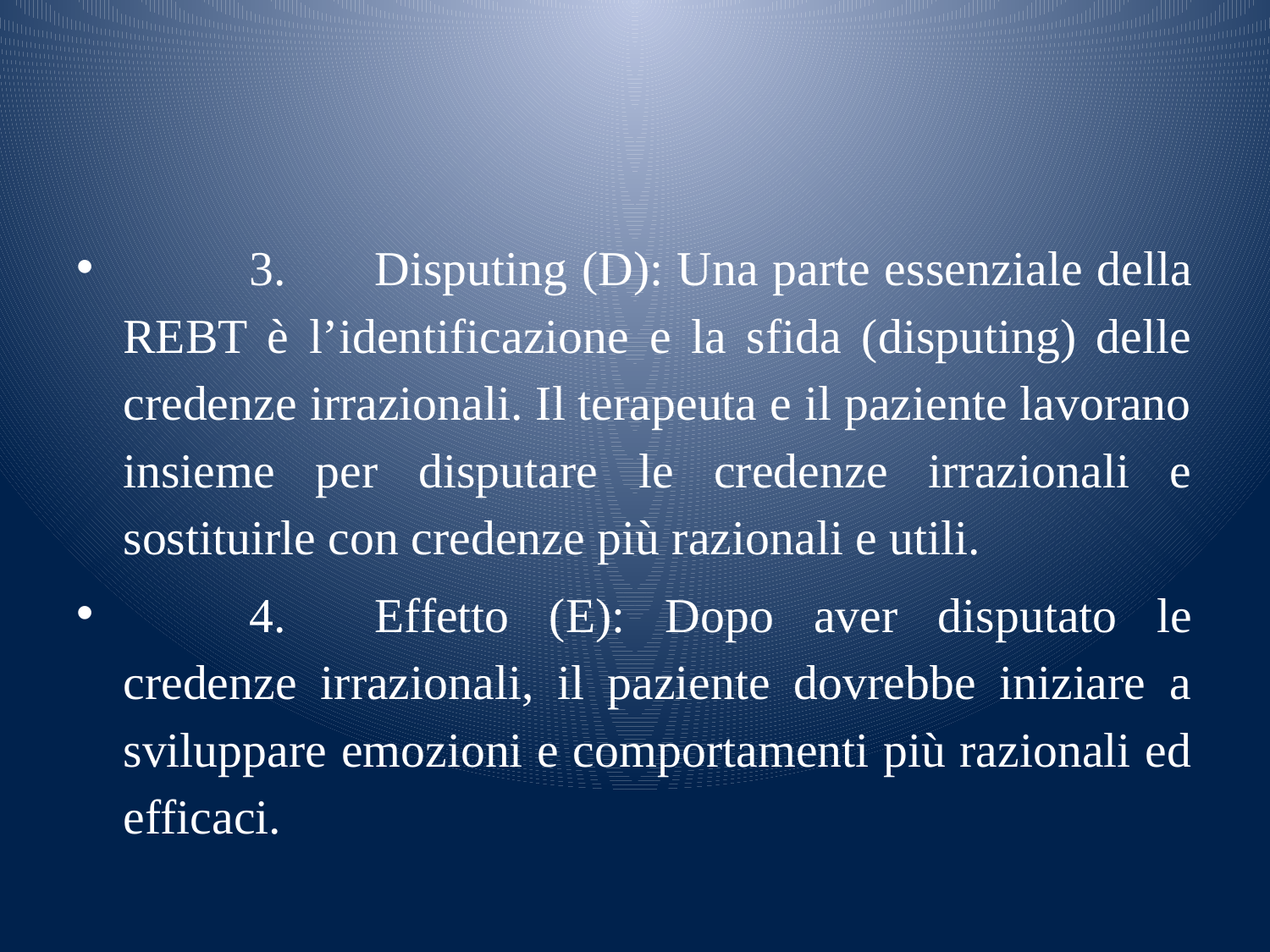

#
	3.	Disputing (D): Una parte essenziale della REBT è l’identificazione e la sfida (disputing) delle credenze irrazionali. Il terapeuta e il paziente lavorano insieme per disputare le credenze irrazionali e sostituirle con credenze più razionali e utili.
	4.	Effetto (E): Dopo aver disputato le credenze irrazionali, il paziente dovrebbe iniziare a sviluppare emozioni e comportamenti più razionali ed efficaci.